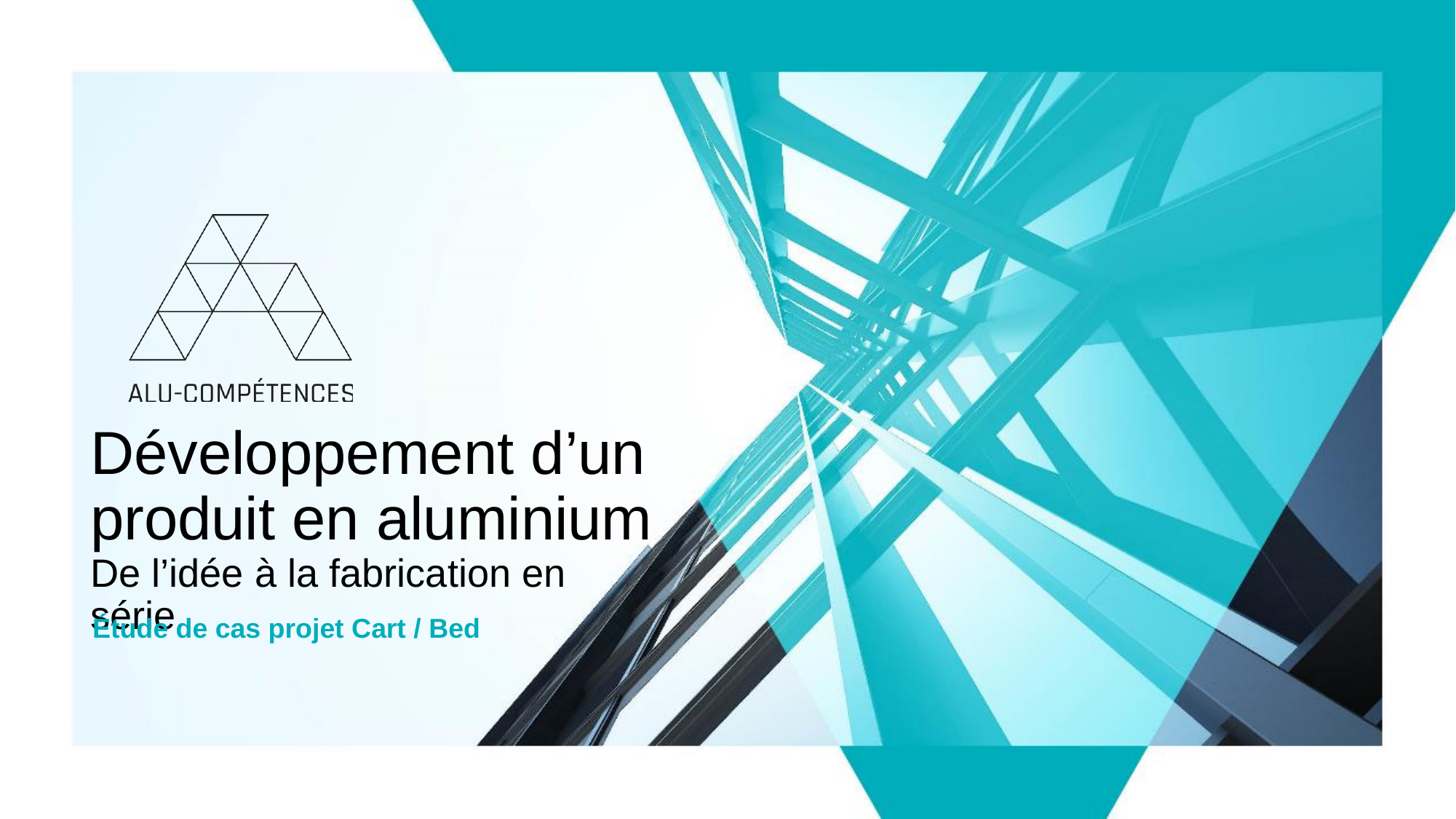

Conception d’un produit de l’idée au prototype
Cas d’étude projet Cart / Bed
# Développement d’un produit en aluminium De l’idée à la fabrication en série
Étude de cas projet Cart / Bed